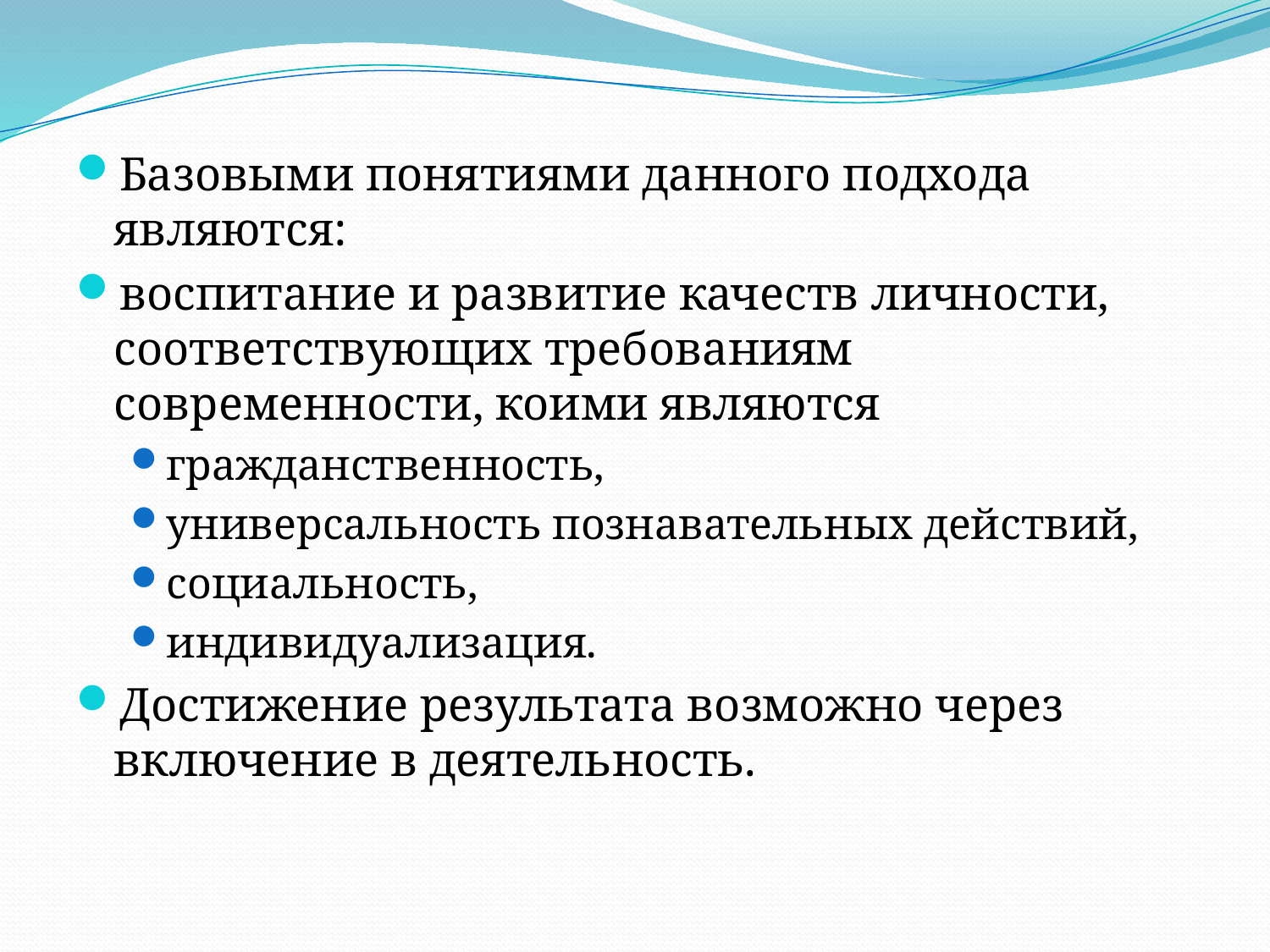

Базовыми понятиями данного подхода являются:
воспитание и развитие качеств личности, соответствующих требованиям современности, коими являются
гражданственность,
универсальность познавательных действий,
социальность,
индивидуализация.
Достижение результата возможно через включение в деятельность.